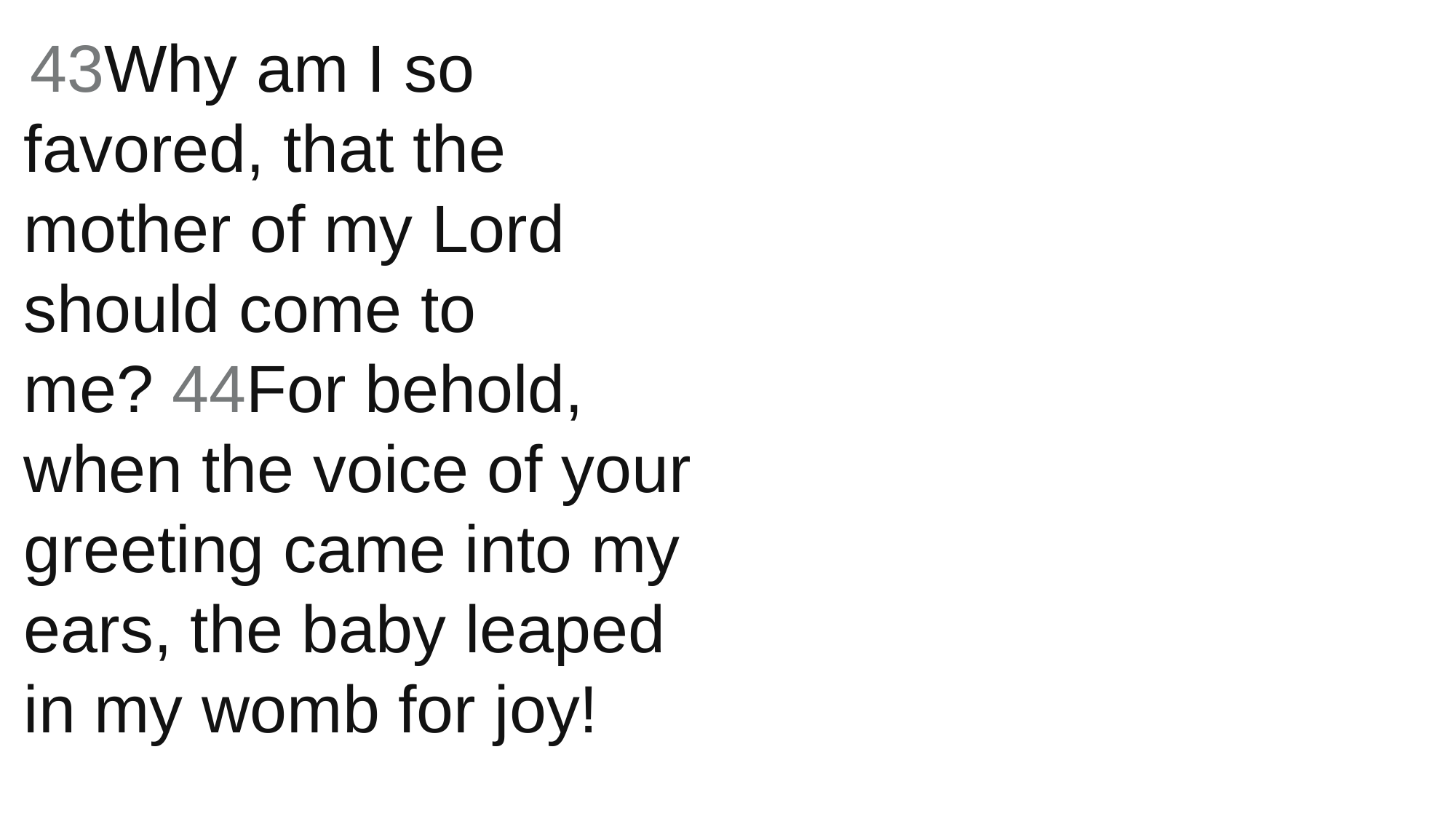

43Why am I so favored, that the mother of my Lord should come to me? 44For behold, when the voice of your greeting came into my ears, the baby leaped in my womb for joy!